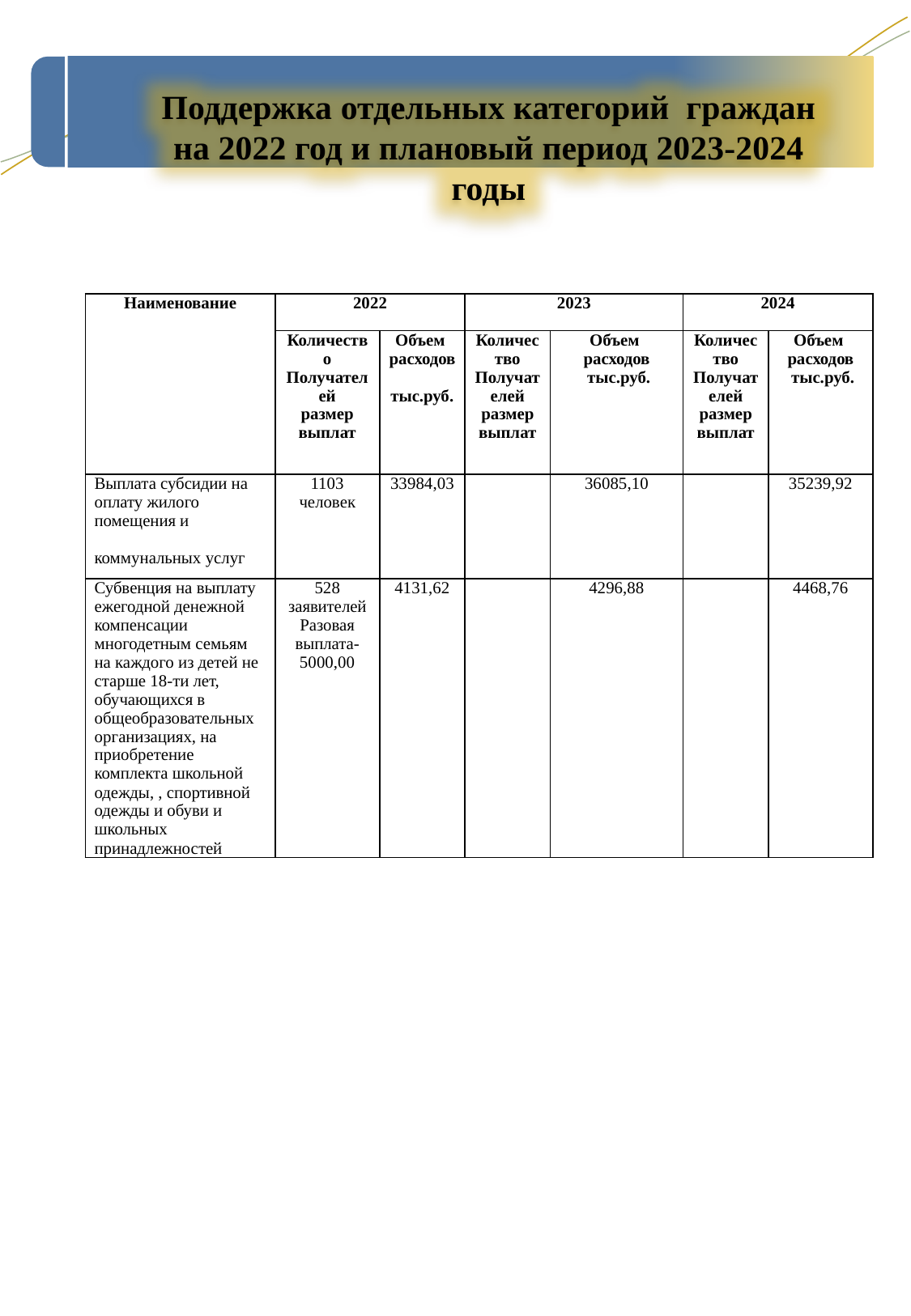

Поддержка отдельных категорий  граждан на 2022 год и плановый период 2023-2024 годы

| Наименование | 2022 |  | 2023 |  | 2024 |  |
| --- | --- | --- | --- | --- | --- | --- |
|  | Количество Получателей размер выплат | Объем расходов тыс.руб. | Количество Получателей размер выплат | Объем расходов тыс.руб. | Количество Получателей размер выплат | Объем расходов тыс.руб. |
| Выплата субсидии на оплату жилого помещения и коммунальных услуг | 1103 человек | 33984,03 |  | 36085,10 |  | 35239,92 |
| Субвенция на выплату ежегодной денежной компенсации многодетным семьям на каждого из детей не старше 18-ти лет, обучающихся в общеобразовательных организациях, на приобретение комплекта школьной одежды, , спортивной одежды и обуви и школьных принадлежностей | 528 заявителей Разовая выплата-5000,00 | 4131,62 |  | 4296,88 |  | 4468,76 |